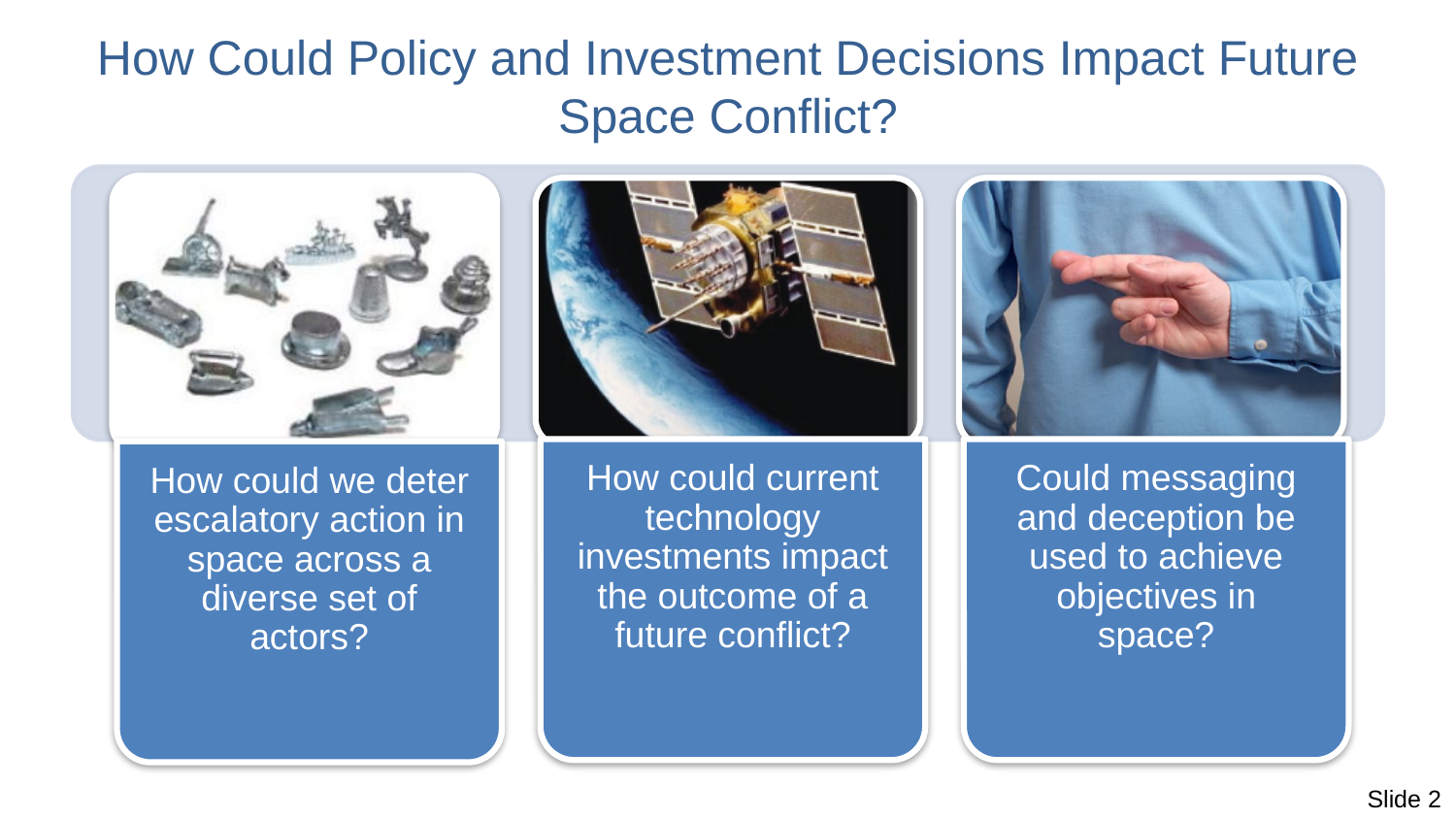

# How Could Policy and Investment Decisions Impact Future Space Conflict?
How could we deter escalatory action in space across a diverse set of actors?
How could current technology investments impact the outcome of a future conflict?
Could messaging and deception be used to achieve objectives in space?